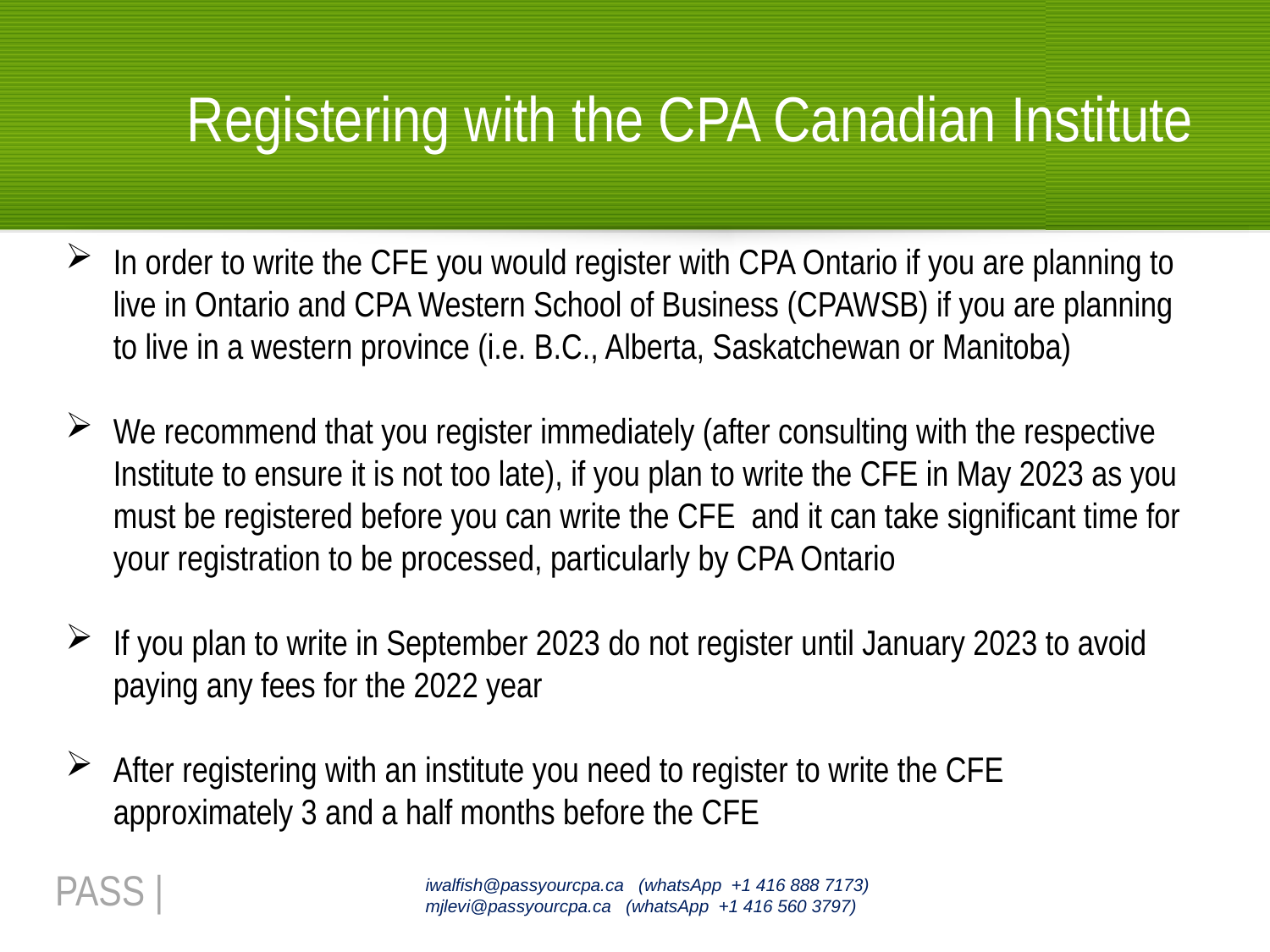

# Registering with the CPA Canadian Institute
In order to write the CFE you would register with CPA Ontario if you are planning to live in Ontario and CPA Western School of Business (CPAWSB) if you are planning to live in a western province (i.e. B.C., Alberta, Saskatchewan or Manitoba)

We recommend that you register immediately (after consulting with the respective Institute to ensure it is not too late), if you plan to write the CFE in May 2023 as you must be registered before you can write the CFE  and it can take significant time for your registration to be processed, particularly by CPA Ontario

If you plan to write in September 2023 do not register until January 2023 to avoid paying any fees for the 2022 year

After registering with an institute you need to register to write the CFE approximately 3 and a half months before the CFE